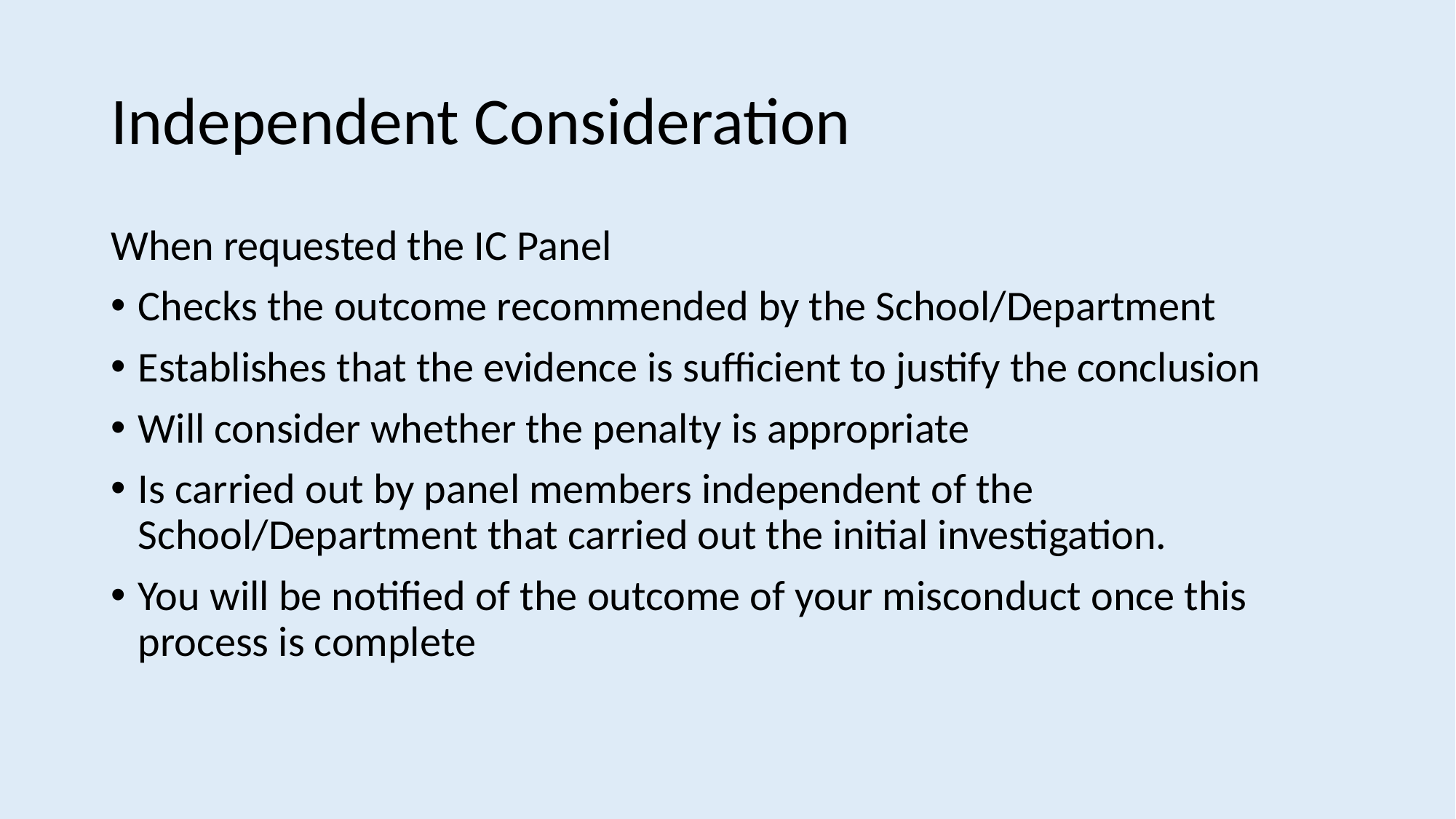

# Independent Consideration
When requested the IC Panel
Checks the outcome recommended by the School/Department
Establishes that the evidence is sufficient to justify the conclusion
Will consider whether the penalty is appropriate
Is carried out by panel members independent of the School/Department that carried out the initial investigation.
You will be notified of the outcome of your misconduct once this process is complete